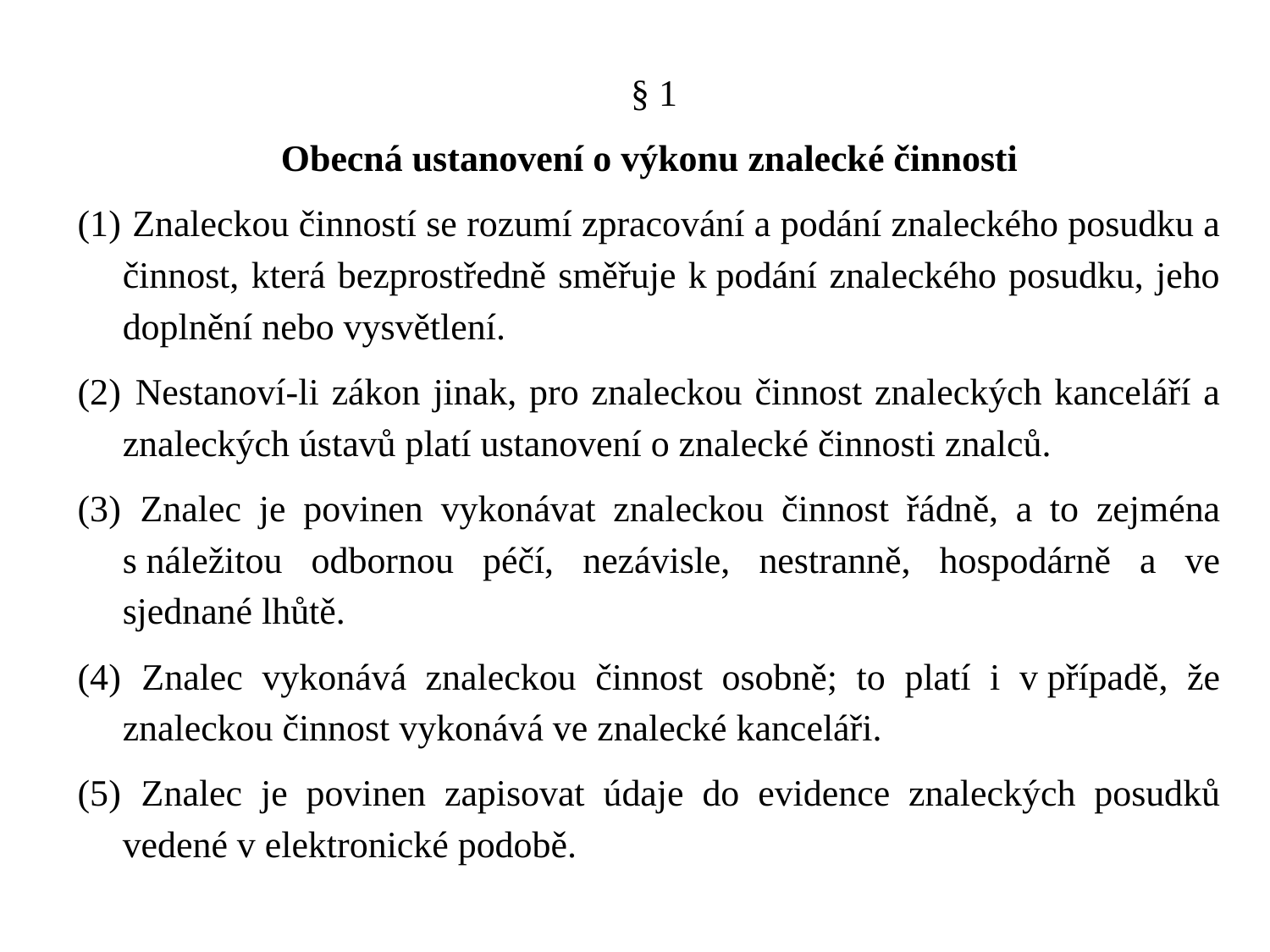

#
 § 1
Obecná ustanovení o výkonu znalecké činnosti
 Znaleckou činností se rozumí zpracování a podání znaleckého posudku a činnost, která bezprostředně směřuje k podání znaleckého posudku, jeho doplnění nebo vysvětlení.
 Nestanoví-li zákon jinak, pro znaleckou činnost znaleckých kanceláří a znaleckých ústavů platí ustanovení o znalecké činnosti znalců.
 Znalec je povinen vykonávat znaleckou činnost řádně, a to zejména s náležitou odbornou péčí, nezávisle, nestranně, hospodárně a ve sjednané lhůtě.
 Znalec vykonává znaleckou činnost osobně; to platí i v případě, že znaleckou činnost vykonává ve znalecké kanceláři.
 Znalec je povinen zapisovat údaje do evidence znaleckých posudků vedené v elektronické podobě.